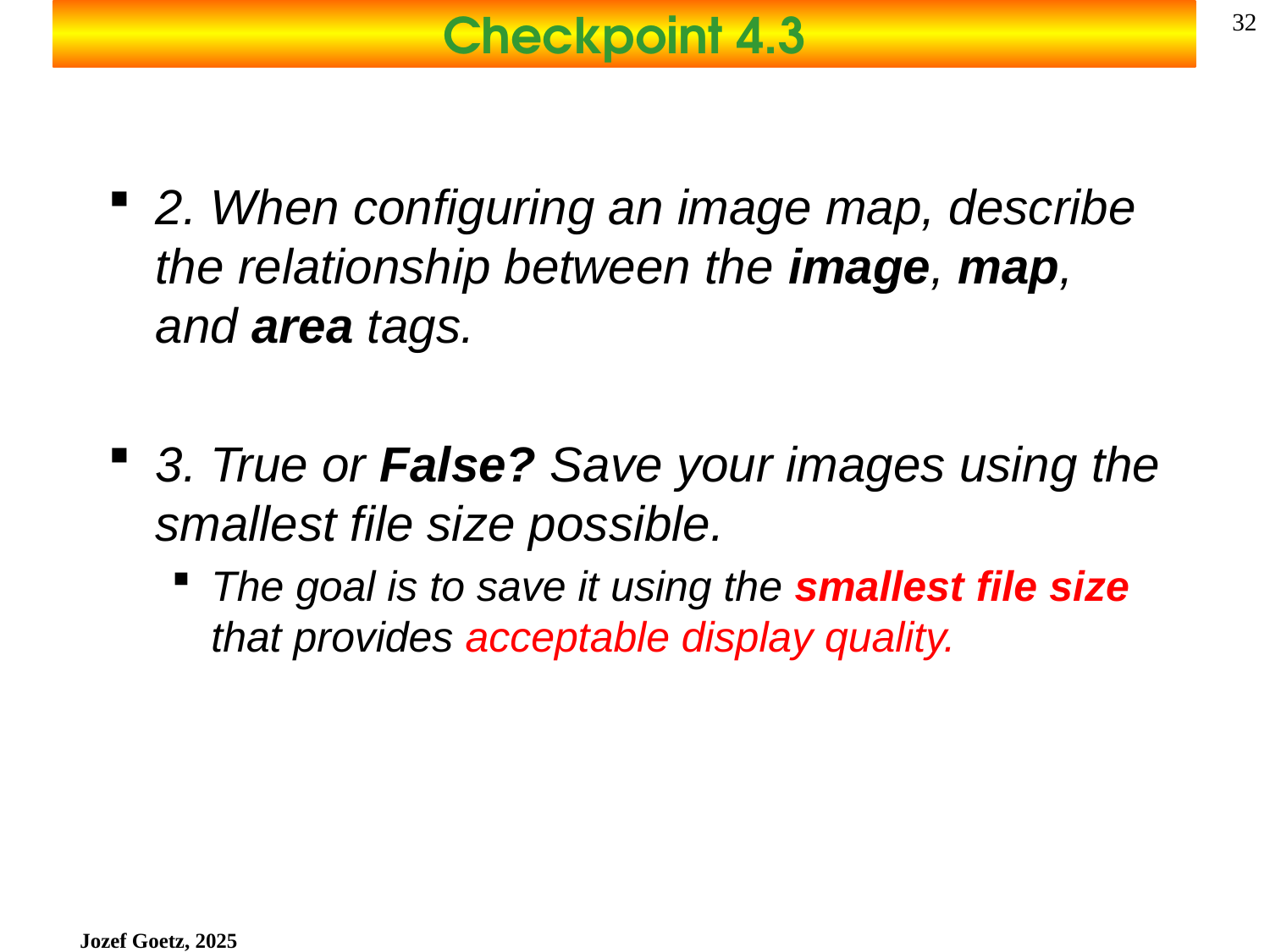

# Checkpoint 4.3
32
2. When configuring an image map, describe the relationship between the image, map, and area tags.

3. True or False? Save your images using the smallest file size possible.
The goal is to save it using the smallest file size that provides acceptable display quality.